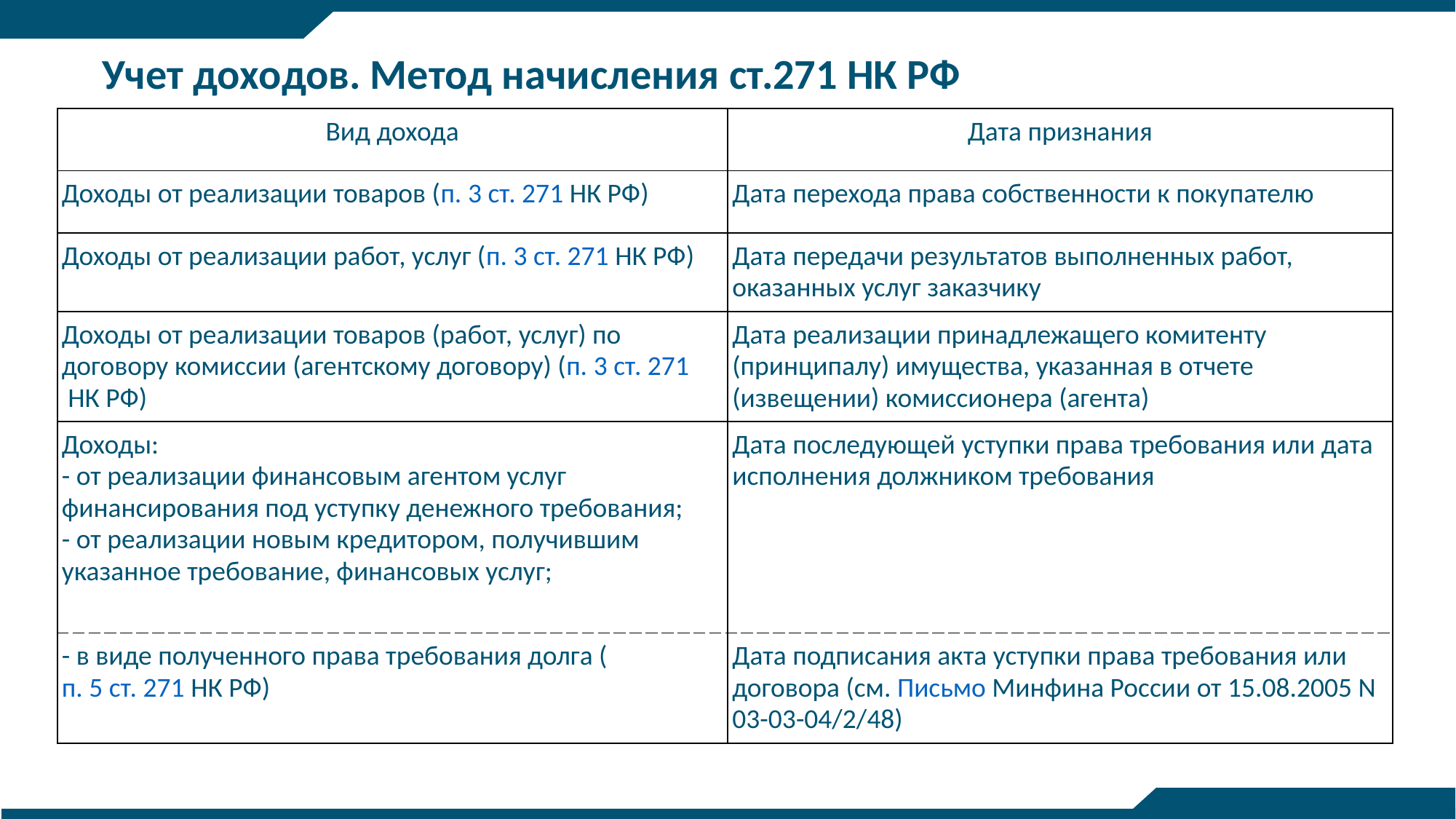

# Учет доходов. Метод начисления ст.271 НК РФ
| Вид дохода | Дата признания |
| --- | --- |
| Доходы от реализации товаров (п. 3 ст. 271 НК РФ) | Дата перехода права собственности к покупателю |
| Доходы от реализации работ, услуг (п. 3 ст. 271 НК РФ) | Дата передачи результатов выполненных работ, оказанных услуг заказчику |
| Доходы от реализации товаров (работ, услуг) по договору комиссии (агентскому договору) (п. 3 ст. 271 НК РФ) | Дата реализации принадлежащего комитенту (принципалу) имущества, указанная в отчете (извещении) комиссионера (агента) |
| Доходы: - от реализации финансовым агентом услуг финансирования под уступку денежного требования; - от реализации новым кредитором, получившим указанное требование, финансовых услуг; | Дата последующей уступки права требования или дата исполнения должником требования |
| - в виде полученного права требования долга (п. 5 ст. 271 НК РФ) | Дата подписания акта уступки права требования или договора (см. Письмо Минфина России от 15.08.2005 N 03-03-04/2/48) |